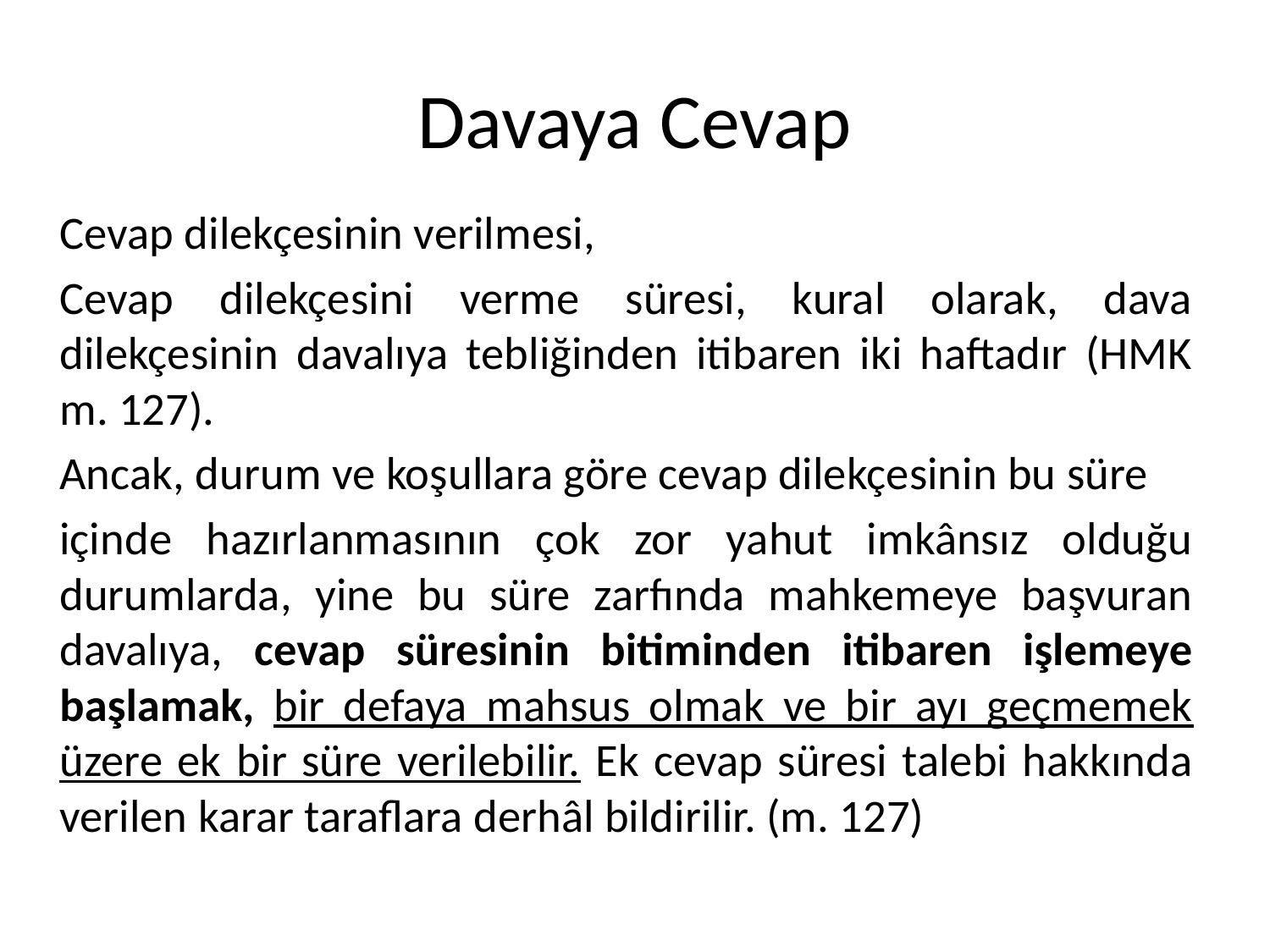

# Davaya Cevap
Cevap dilekçesinin verilmesi,
Cevap dilekçesini verme süresi, kural olarak, dava dilekçesinin davalıya tebliğinden itibaren iki haftadır (HMK m. 127).
Ancak, durum ve koşullara göre cevap dilekçesinin bu süre
içinde hazırlanmasının çok zor yahut imkânsız olduğu durumlarda, yine bu süre zarfında mahkemeye başvuran davalıya, cevap süresinin bitiminden itibaren işlemeye başlamak, bir defaya mahsus olmak ve bir ayı geçmemek üzere ek bir süre verilebilir. Ek cevap süresi talebi hakkında verilen karar taraflara derhâl bildirilir. (m. 127)